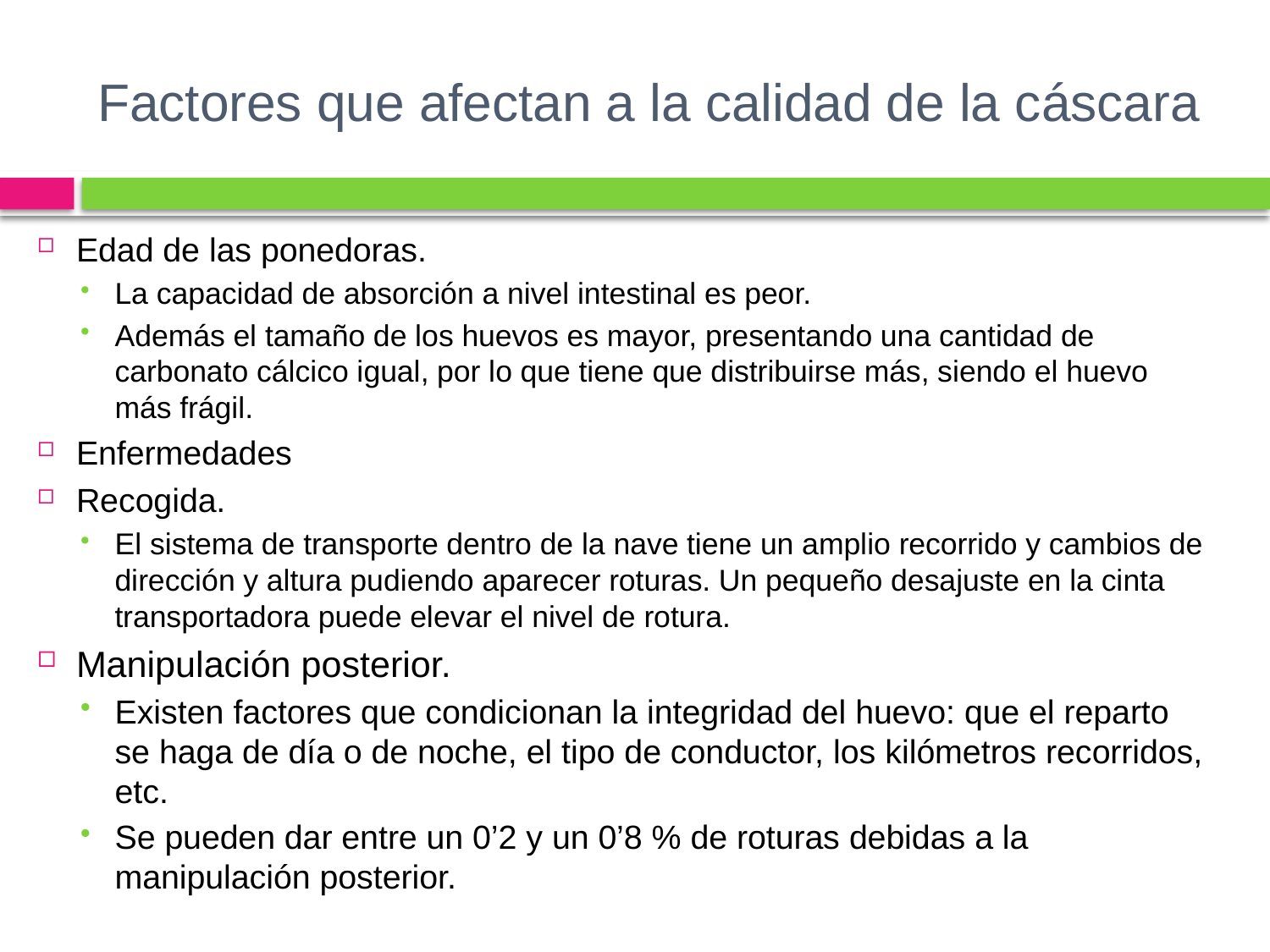

# Factores que afectan a la calidad de la cáscara
Edad de las ponedoras.
La capacidad de absorción a nivel intestinal es peor.
Además el tamaño de los huevos es mayor, presentando una cantidad de carbonato cálcico igual, por lo que tiene que distribuirse más, siendo el huevo más frágil.
Enfermedades
Recogida.
El sistema de transporte dentro de la nave tiene un amplio recorrido y cambios de dirección y altura pudiendo aparecer roturas. Un pequeño desajuste en la cinta transportadora puede elevar el nivel de rotura.
Manipulación posterior.
Existen factores que condicionan la integridad del huevo: que el reparto se haga de día o de noche, el tipo de conductor, los kilómetros recorridos, etc.
Se pueden dar entre un 0’2 y un 0’8 % de roturas debidas a la manipulación posterior.